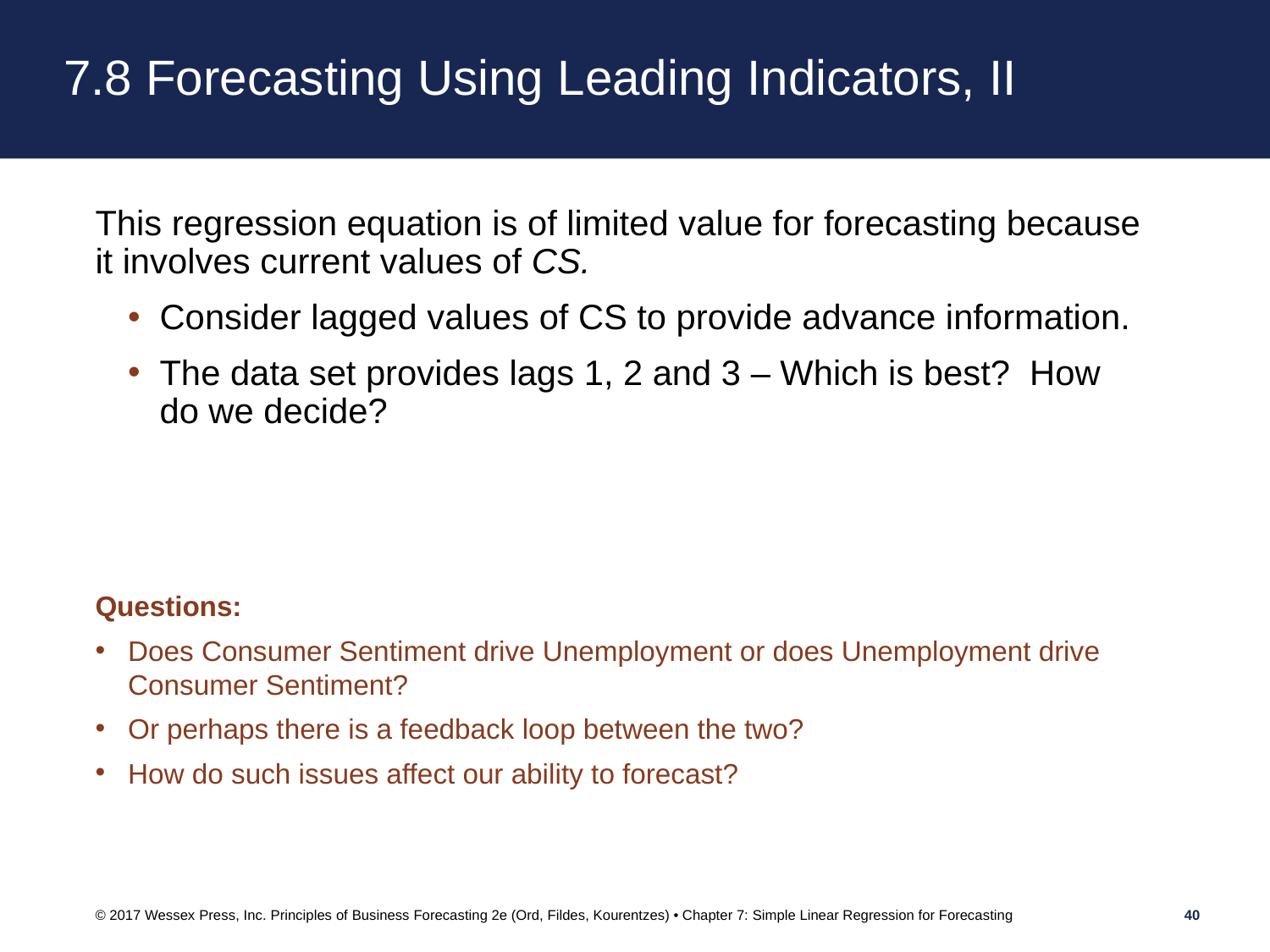

# 7.8 Forecasting Using Leading Indicators, II
This regression equation is of limited value for forecasting because it involves current values of CS.
Consider lagged values of CS to provide advance information.
The data set provides lags 1, 2 and 3 – Which is best?  How do we decide?
Questions:
Does Consumer Sentiment drive Unemployment or does Unemployment drive Consumer Sentiment?
Or perhaps there is a feedback loop between the two?
How do such issues affect our ability to forecast?
© 2017 Wessex Press, Inc. Principles of Business Forecasting 2e (Ord, Fildes, Kourentzes) • Chapter 7: Simple Linear Regression for Forecasting
40